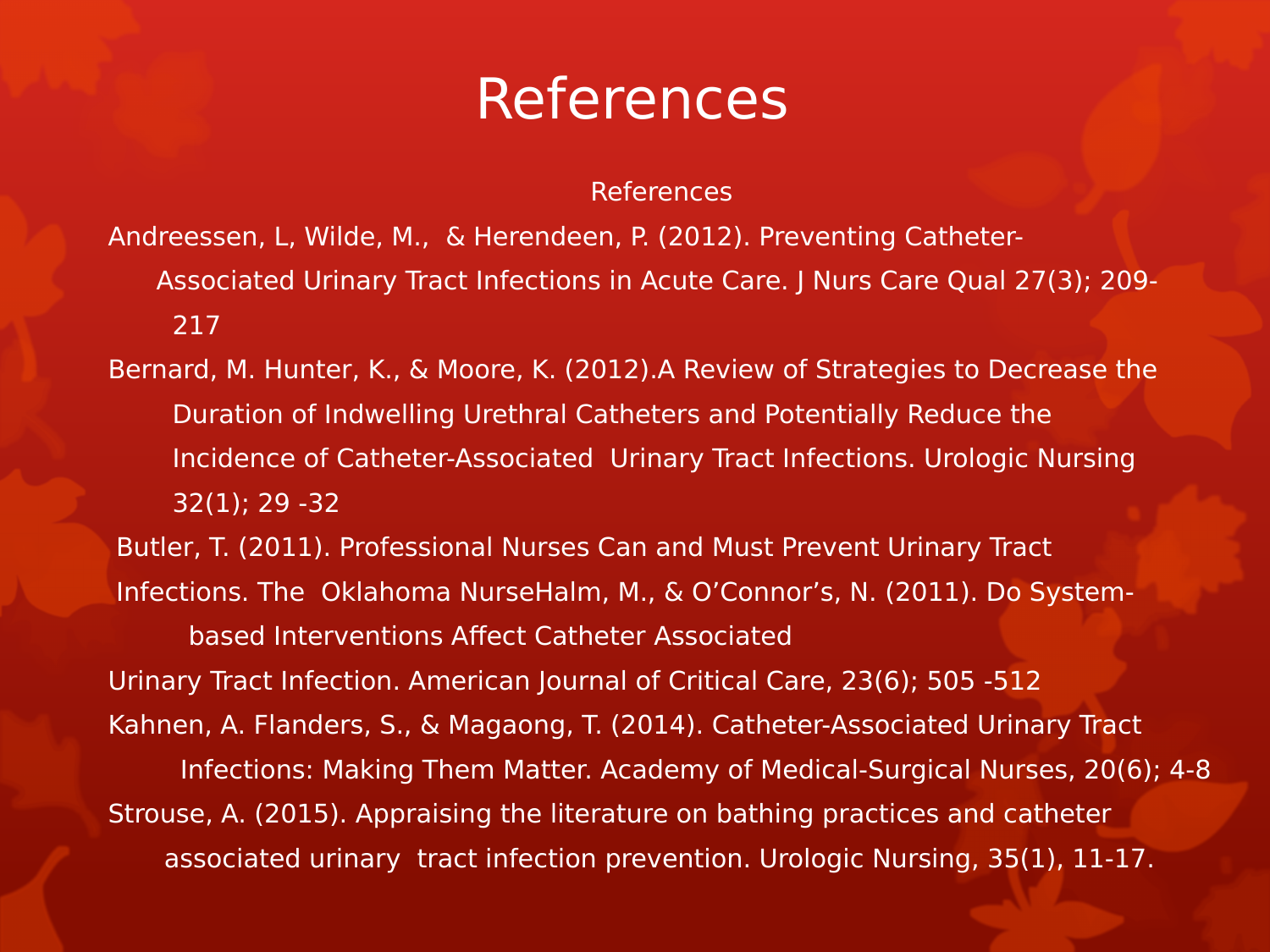

# References
References
Andreessen, L, Wilde, M.,  & Herendeen, P. (2012). Preventing Catheter-
      Associated Urinary Tract Infections in Acute Care. J Nurs Care Qual 27(3); 209-
        217
Bernard, M. Hunter, K., & Moore, K. (2012).A Review of Strategies to Decrease the
        Duration of Indwelling Urethral Catheters and Potentially Reduce the
        Incidence of Catheter-Associated  Urinary Tract Infections. Urologic Nursing
        32(1); 29 -32
 Butler, T. (2011). Professional Nurses Can and Must Prevent Urinary Tract
 Infections. The  Oklahoma NurseHalm, M., & O’Connor’s, N. (2011). Do System-
          based Interventions Affect Catheter Associated
Urinary Tract Infection. American Journal of Critical Care, 23(6); 505 -512
Kahnen, A. Flanders, S., & Magaong, T. (2014). Catheter-Associated Urinary Tract
         Infections: Making Them Matter. Academy of Medical-Surgical Nurses, 20(6); 4-8
Strouse, A. (2015). Appraising the literature on bathing practices and catheter
       associated urinary  tract infection prevention. Urologic Nursing, 35(1), 11-17.